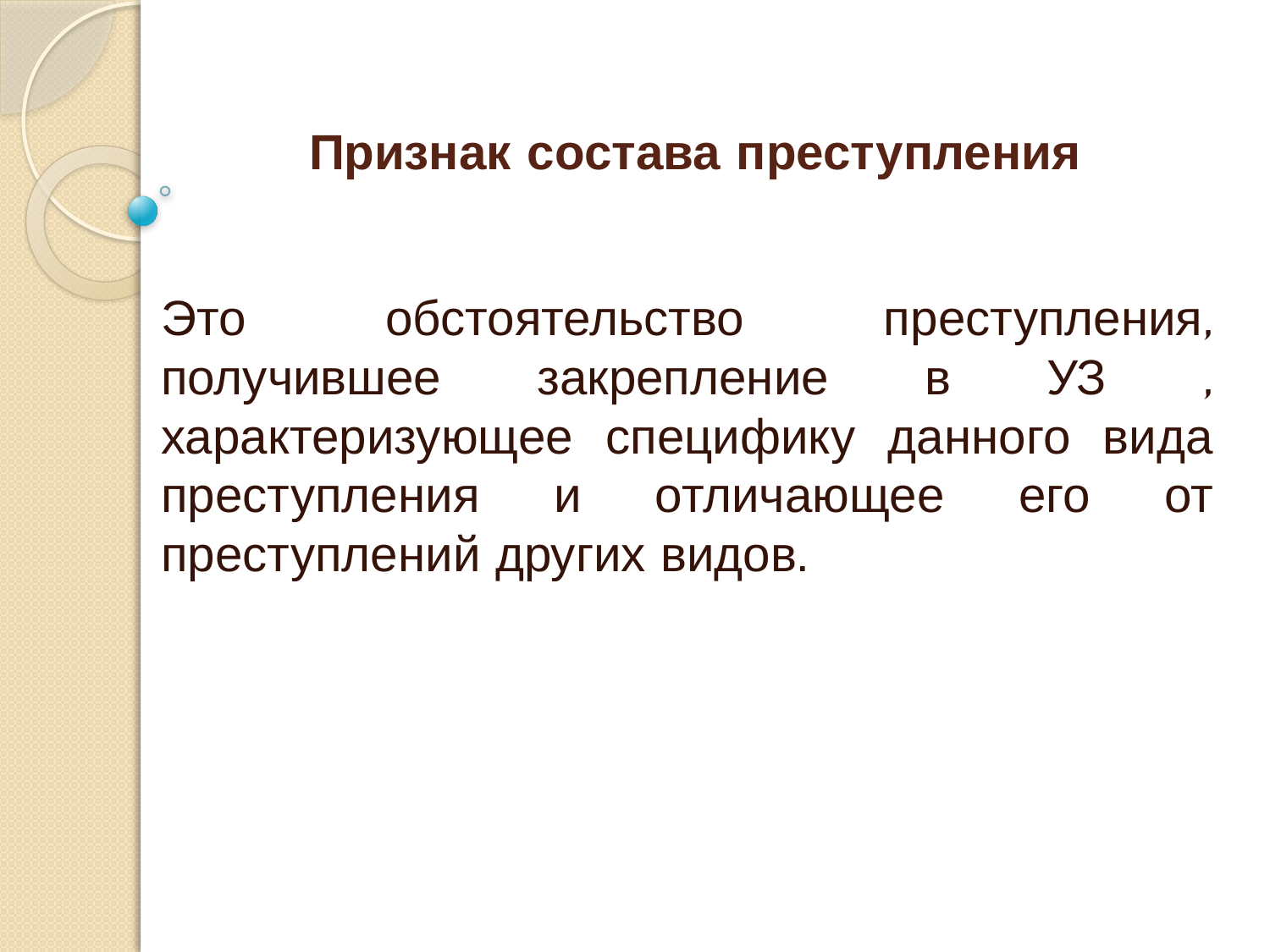

# Признак состава преступления
Это обстоятельство преступления, получившее закрепление в УЗ , характеризующее специфику данного вида преступления и отличающее его от преступлений других видов.